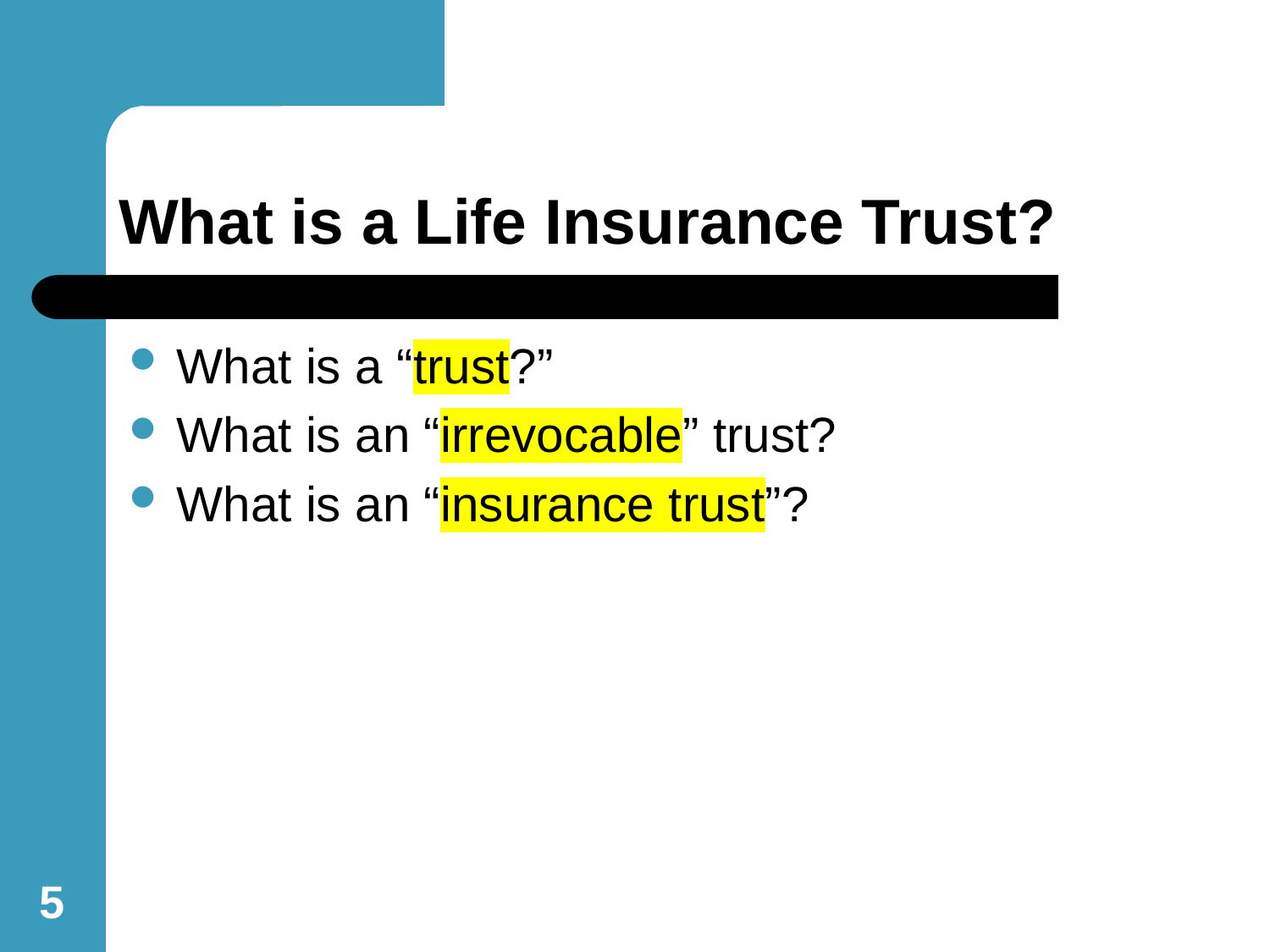

# What is a Life Insurance Trust?
What is a “trust?”
What is an “irrevocable” trust?
What is an “insurance trust”?
5